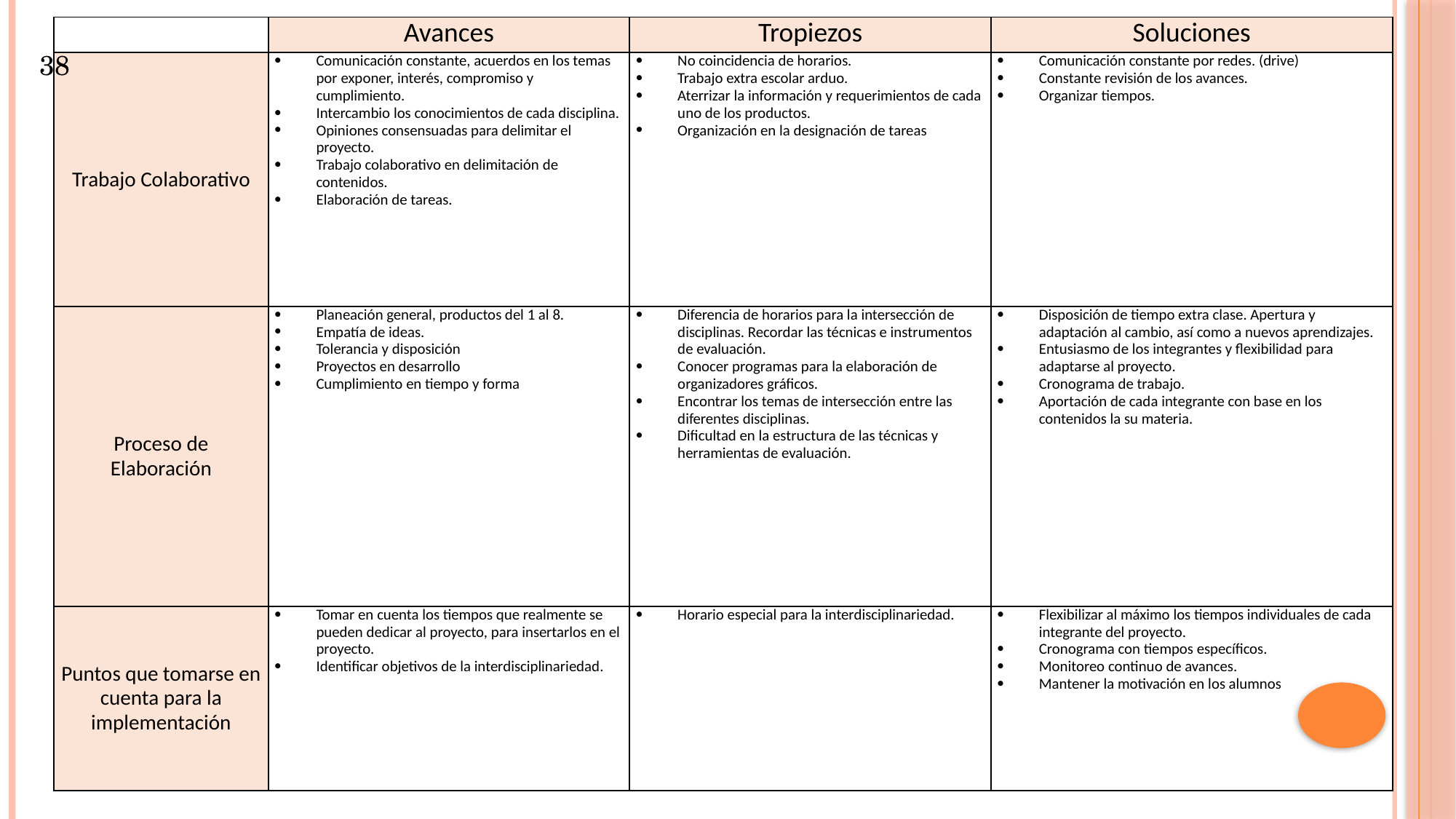

|  | Avances | Tropiezos | Soluciones |
| --- | --- | --- | --- |
| Trabajo Colaborativo | Comunicación constante, acuerdos en los temas por exponer, interés, compromiso y cumplimiento. Intercambio los conocimientos de cada disciplina. Opiniones consensuadas para delimitar el proyecto. Trabajo colaborativo en delimitación de contenidos. Elaboración de tareas. | No coincidencia de horarios. Trabajo extra escolar arduo. Aterrizar la información y requerimientos de cada uno de los productos. Organización en la designación de tareas | Comunicación constante por redes. (drive) Constante revisión de los avances. Organizar tiempos. |
| Proceso de Elaboración | Planeación general, productos del 1 al 8. Empatía de ideas. Tolerancia y disposición Proyectos en desarrollo Cumplimiento en tiempo y forma | Diferencia de horarios para la intersección de disciplinas. Recordar las técnicas e instrumentos de evaluación. Conocer programas para la elaboración de organizadores gráficos. Encontrar los temas de intersección entre las diferentes disciplinas. Dificultad en la estructura de las técnicas y herramientas de evaluación. | Disposición de tiempo extra clase. Apertura y adaptación al cambio, así como a nuevos aprendizajes. Entusiasmo de los integrantes y flexibilidad para adaptarse al proyecto. Cronograma de trabajo. Aportación de cada integrante con base en los contenidos la su materia. |
| Puntos que tomarse en cuenta para la implementación | Tomar en cuenta los tiempos que realmente se pueden dedicar al proyecto, para insertarlos en el proyecto. Identificar objetivos de la interdisciplinariedad. | Horario especial para la interdisciplinariedad. | Flexibilizar al máximo los tiempos individuales de cada integrante del proyecto. Cronograma con tiempos específicos. Monitoreo continuo de avances. Mantener la motivación en los alumnos |
38